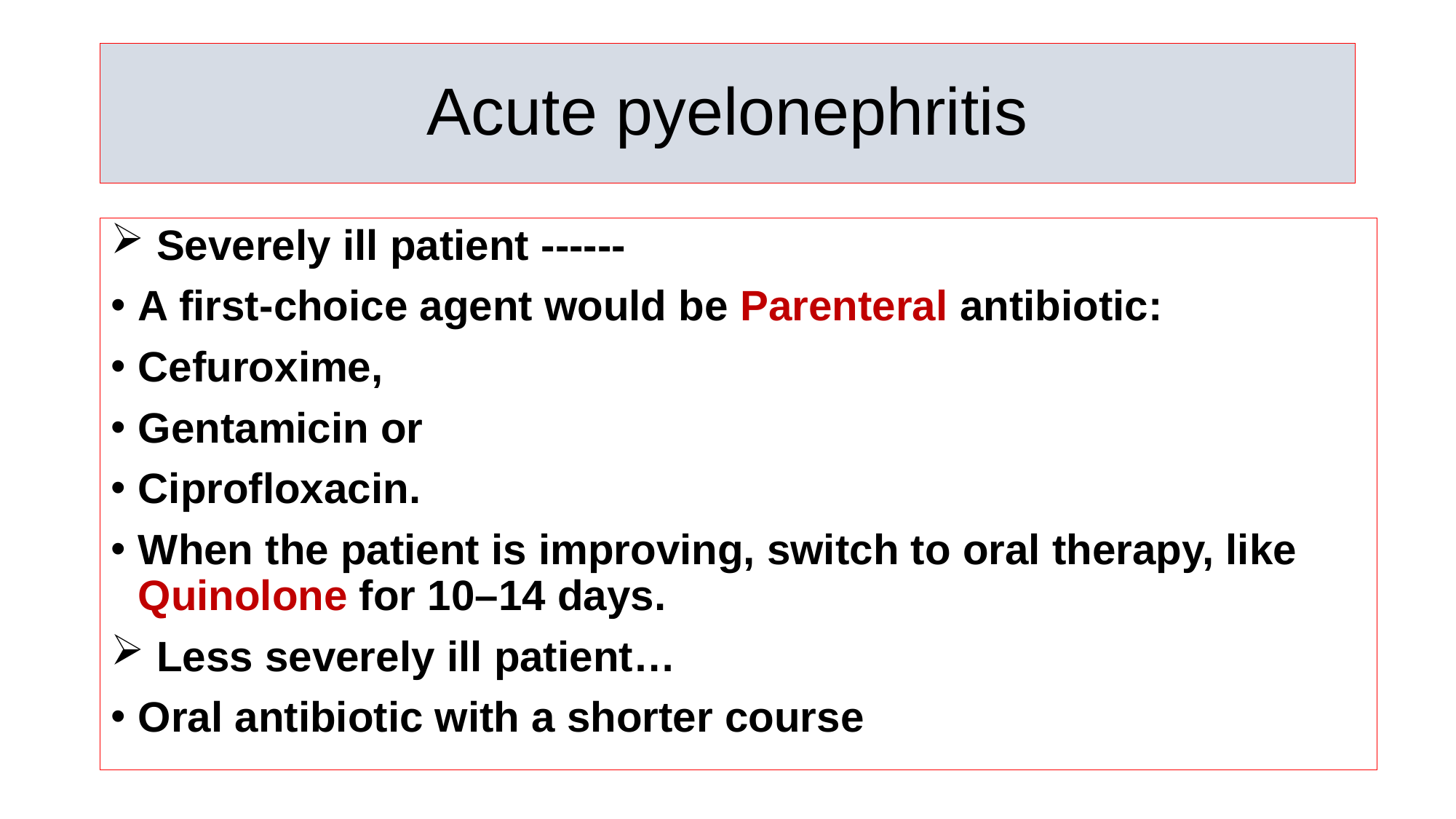

# Acute pyelonephritis
 Severely ill patient ------
A first-choice agent would be Parenteral antibiotic:
Cefuroxime,
Gentamicin or
Ciprofloxacin.
When the patient is improving, switch to oral therapy, like Quinolone for 10–14 days.
 Less severely ill patient…
Oral antibiotic with a shorter course